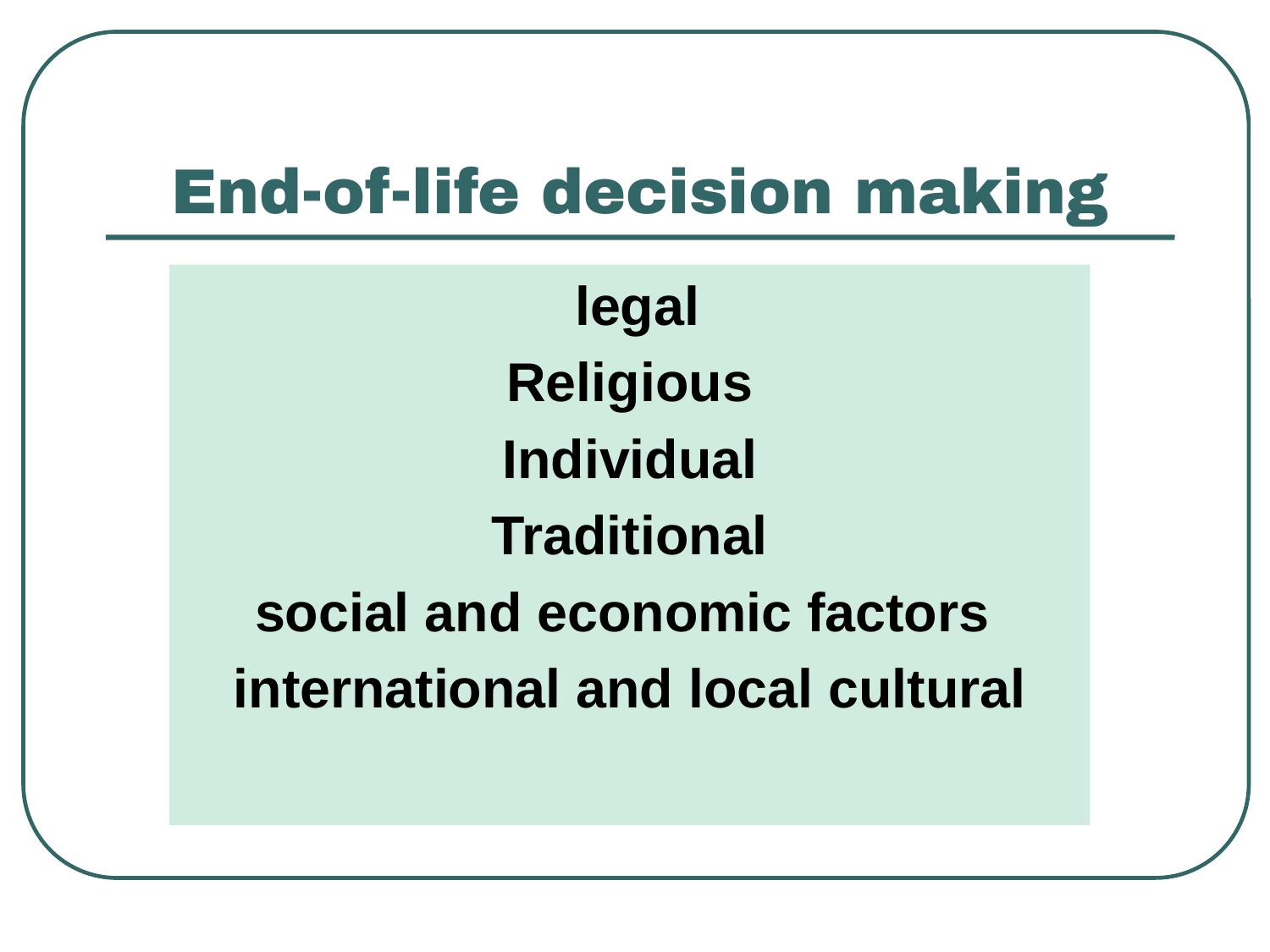

# End-of-life decision making
 legal
Religious
Individual
Traditional
social and economic factors
international and local cultural